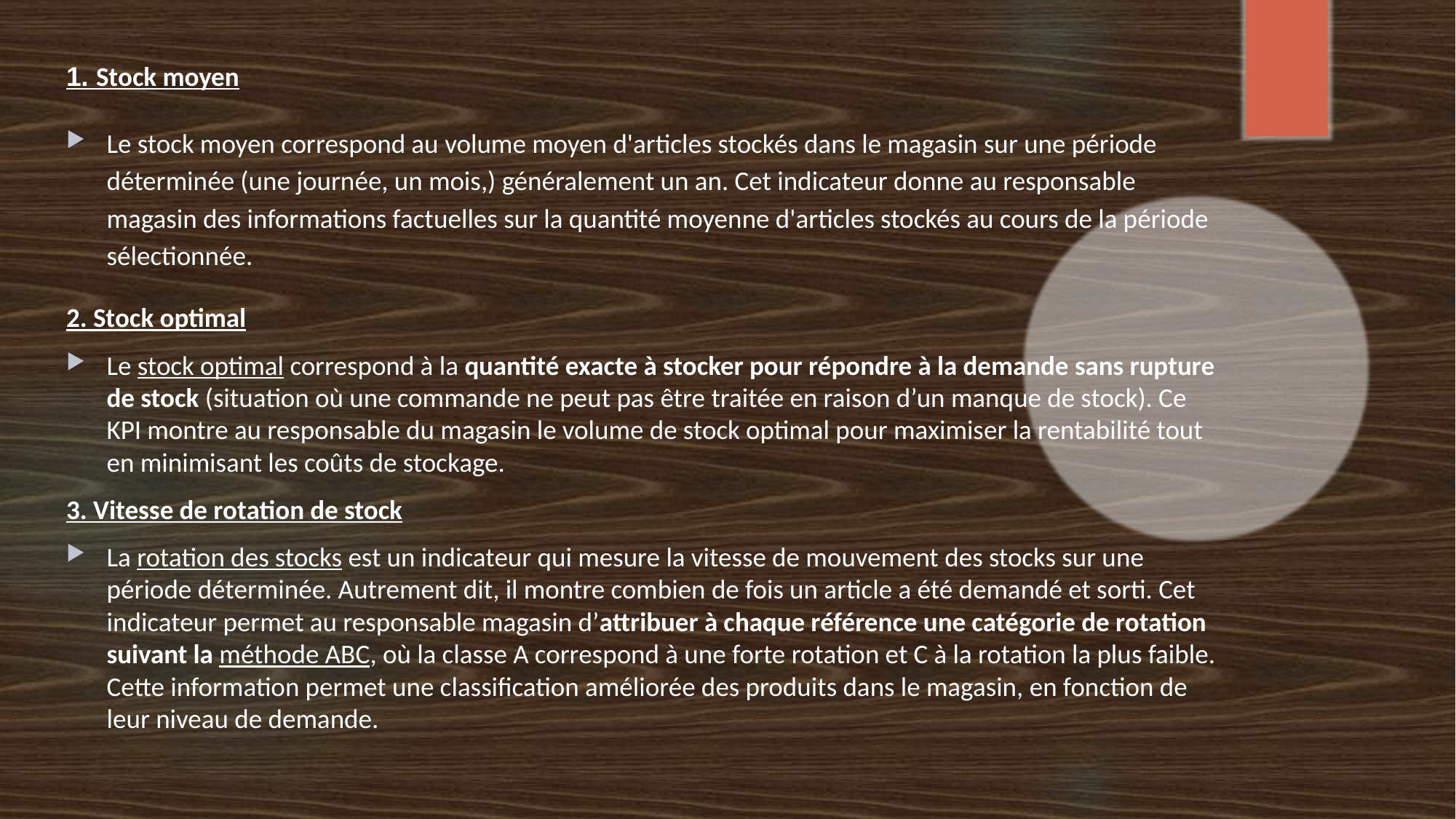

1. Stock moyen
Le stock moyen correspond au volume moyen d'articles stockés dans le magasin sur une période déterminée (une journée, un mois,) généralement un an. Cet indicateur donne au responsable magasin des informations factuelles sur la quantité moyenne d'articles stockés au cours de la période sélectionnée.
2. Stock optimal
Le stock optimal correspond à la quantité exacte à stocker pour répondre à la demande sans rupture de stock (situation où une commande ne peut pas être traitée en raison d’un manque de stock). Ce KPI montre au responsable du magasin le volume de stock optimal pour maximiser la rentabilité tout en minimisant les coûts de stockage.
3. Vitesse de rotation de stock
La rotation des stocks est un indicateur qui mesure la vitesse de mouvement des stocks sur une période déterminée. Autrement dit, il montre combien de fois un article a été demandé et sorti. Cet indicateur permet au responsable magasin d’attribuer à chaque référence une catégorie de rotation suivant la méthode ABC, où la classe A correspond à une forte rotation et C à la rotation la plus faible. Cette information permet une classification améliorée des produits dans le magasin, en fonction de leur niveau de demande.